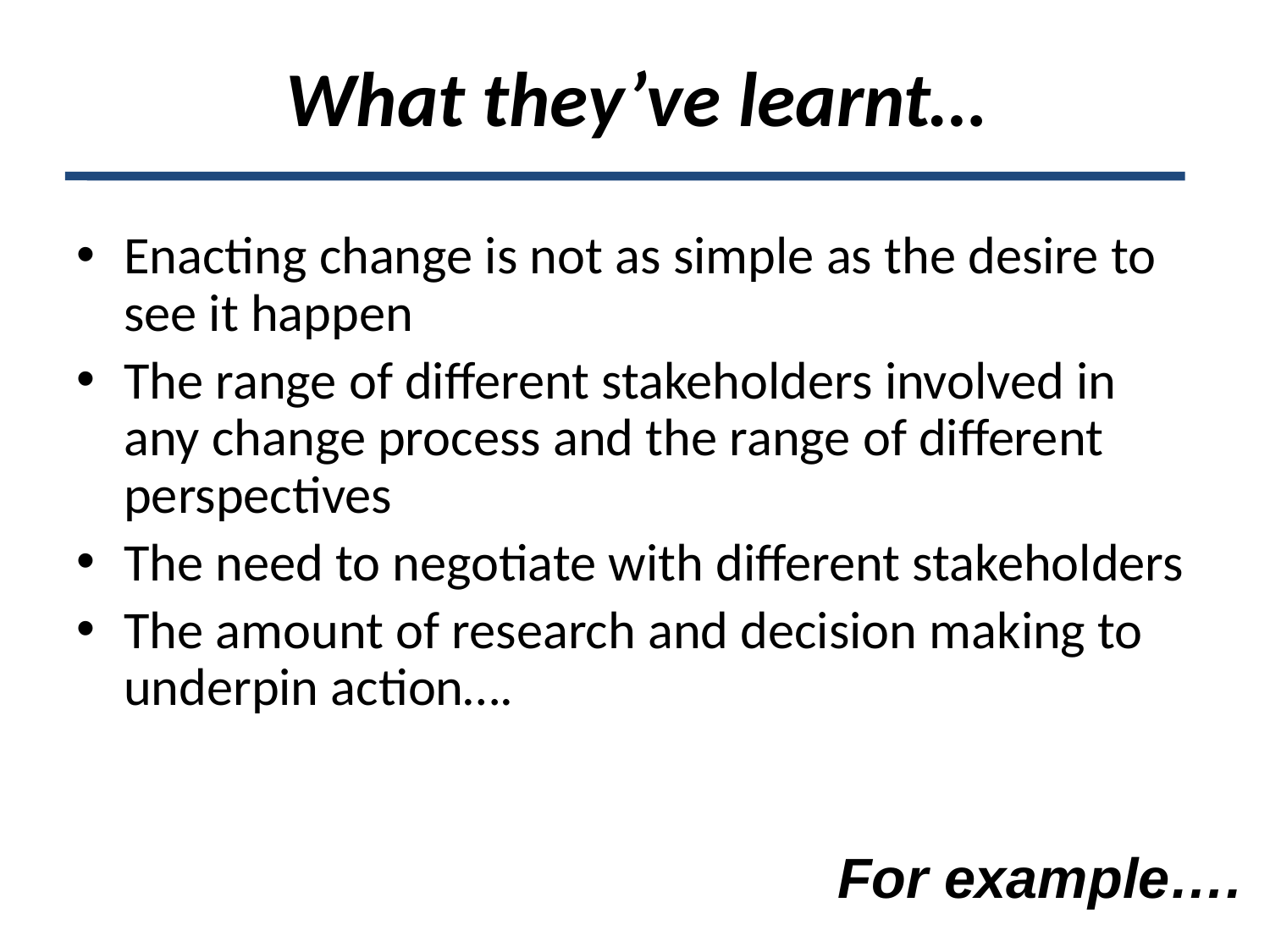

# What they’ve learnt…

Enacting change is not as simple as the desire to see it happen
The range of different stakeholders involved in any change process and the range of different perspectives
The need to negotiate with different stakeholders
The amount of research and decision making to underpin action….
For example….